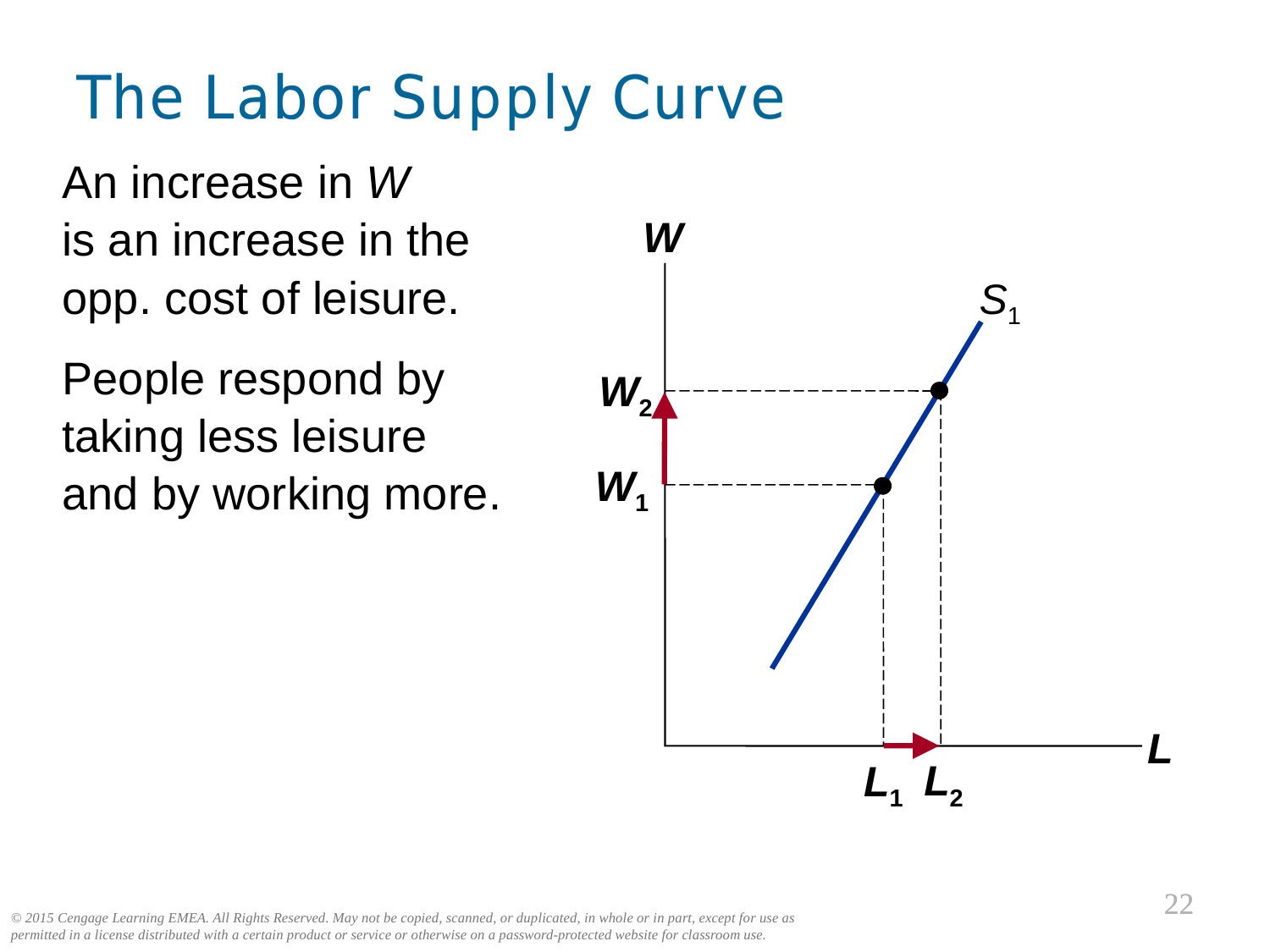

The Labor Supply Curve
0
An increase in W
is an increase in the opp. cost of leisure.
People respond by taking less leisure and by working more.
W

L
S1

W2

L2

W1

L1